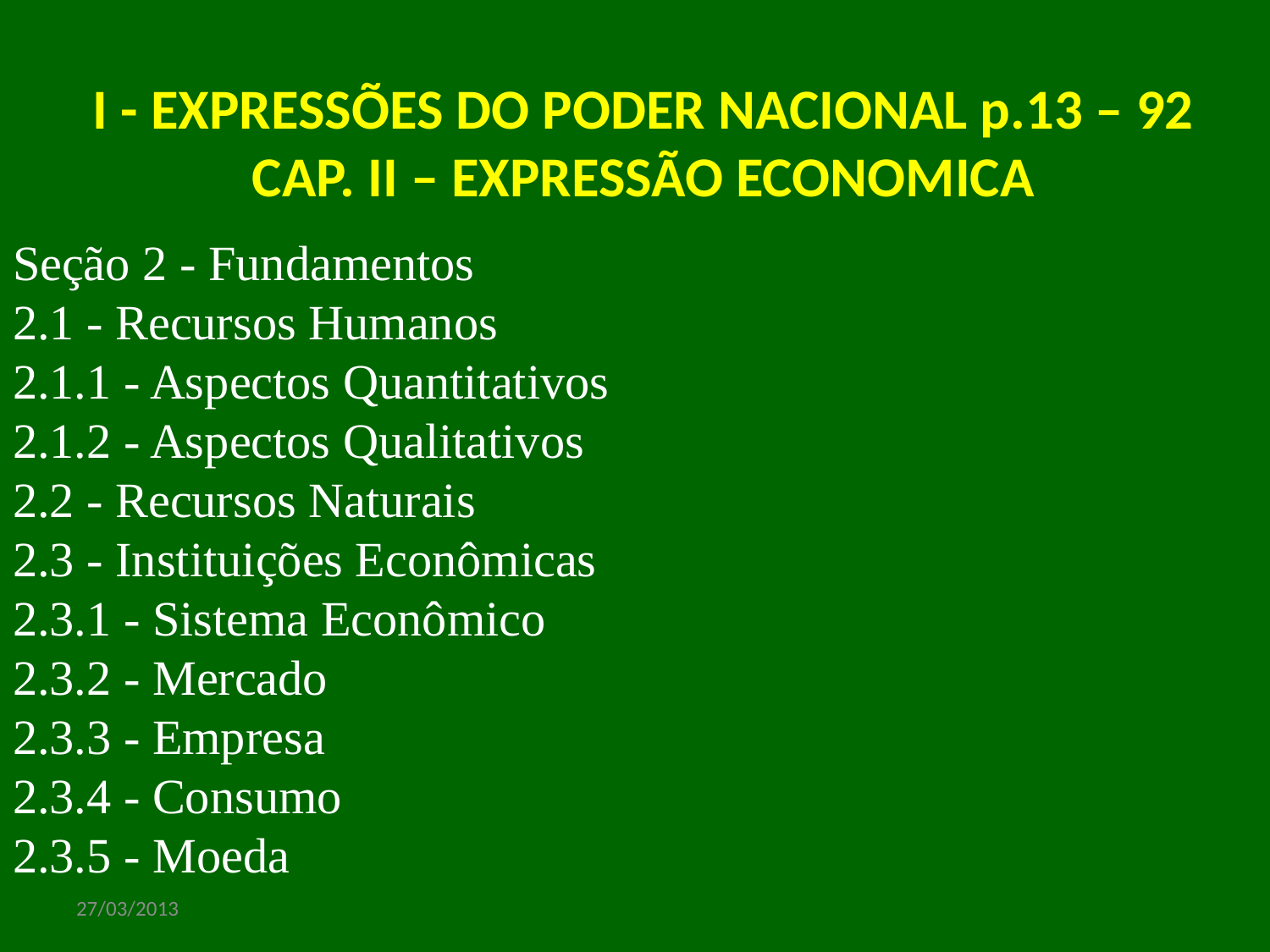

I - EXPRESSÕES DO PODER NACIONAL p.13 – 92
CAP. II – EXPRESSÃO ECONOMICA
Seção 2 - Fundamentos
2.1 - Recursos Humanos
2.1.1 - Aspectos Quantitativos
2.1.2 - Aspectos Qualitativos
2.2 - Recursos Naturais
2.3 - Instituições Econômicas
2.3.1 - Sistema Econômico
2.3.2 - Mercado
2.3.3 - Empresa
2.3.4 - Consumo
2.3.5 - Moeda
27/03/2013
www.nilson.pro.br
6